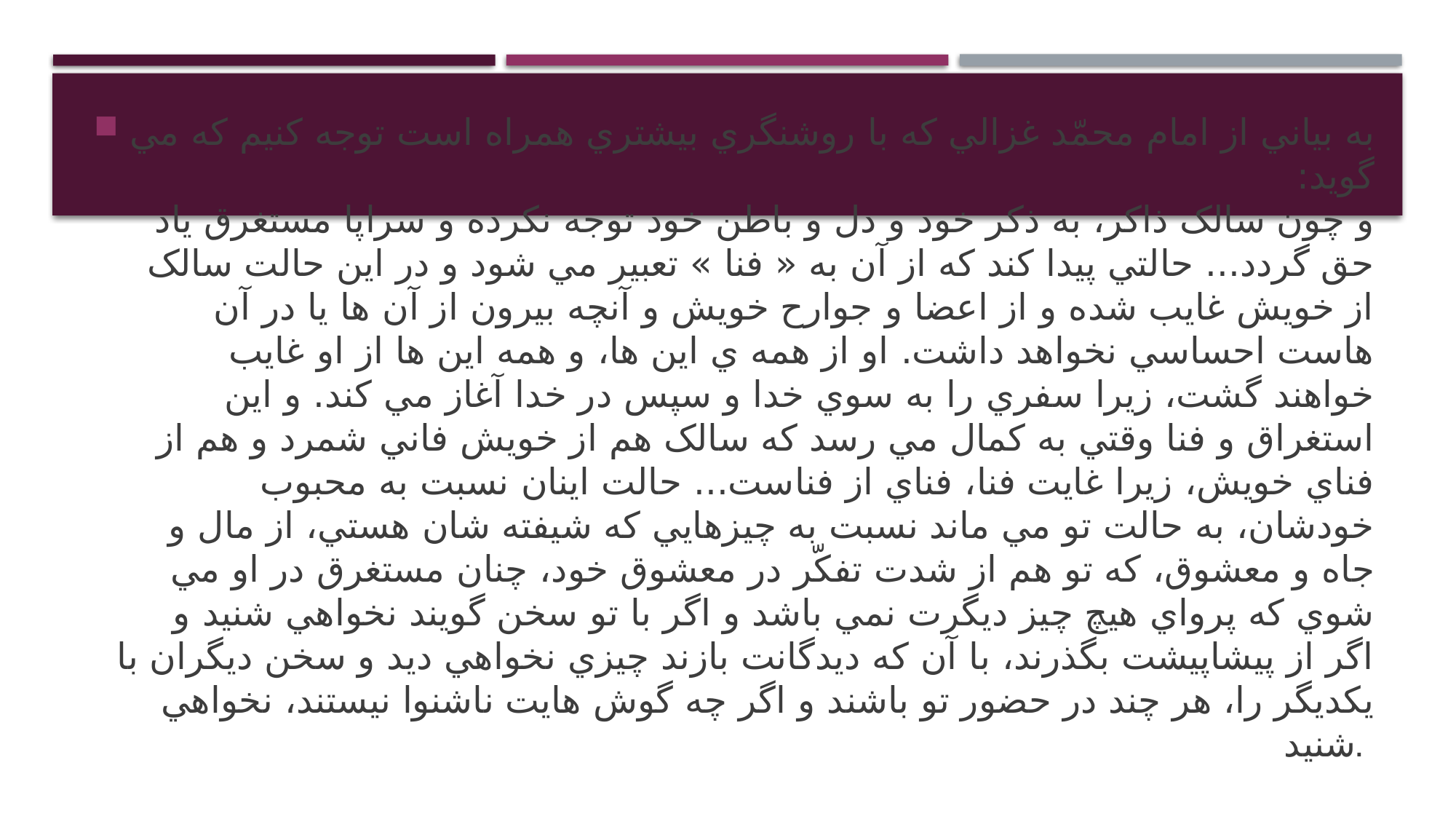

#
به بياني از امام محمّد غزالي که با روشنگري بيشتري همراه است توجه کنيم که مي گويد:
و چون سالک ذاکر، به ذکر خود و دل و باطن خود توجه نکرده و سراپا مستغرق ياد حق گردد... حالتي پيدا کند که از آن به « فنا » تعبير مي شود و در اين حالت سالک از خويش غايب شده و از اعضا و جوارح خويش و آنچه بيرون از آن ها يا در آن هاست احساسي نخواهد داشت. او از همه ي اين ها، و همه اين ها از او غايب خواهند گشت، زيرا سفري را به سوي خدا و سپس در خدا آغاز مي کند. و اين استغراق و فنا وقتي به کمال مي رسد که سالک هم از خويش فاني شمرد و هم از فناي خويش، زيرا غايت فنا، فناي از فناست... حالت اينان نسبت به محبوب خودشان، به حالت تو مي ماند نسبت به چيزهايي که شيفته شان هستي، از مال و جاه و معشوق، که تو هم از شدت تفکّر در معشوق خود، چنان مستغرق در او مي شوي که پرواي هيچ چيز ديگرت نمي باشد و اگر با تو سخن گويند نخواهي شنيد و اگر از پيشاپيشت بگذرند، با آن که ديدگانت بازند چيزي نخواهي ديد و سخن ديگران با يکديگر را، هر چند در حضور تو باشند و اگر چه گوش هايت ناشنوا نيستند، نخواهي شنيد.